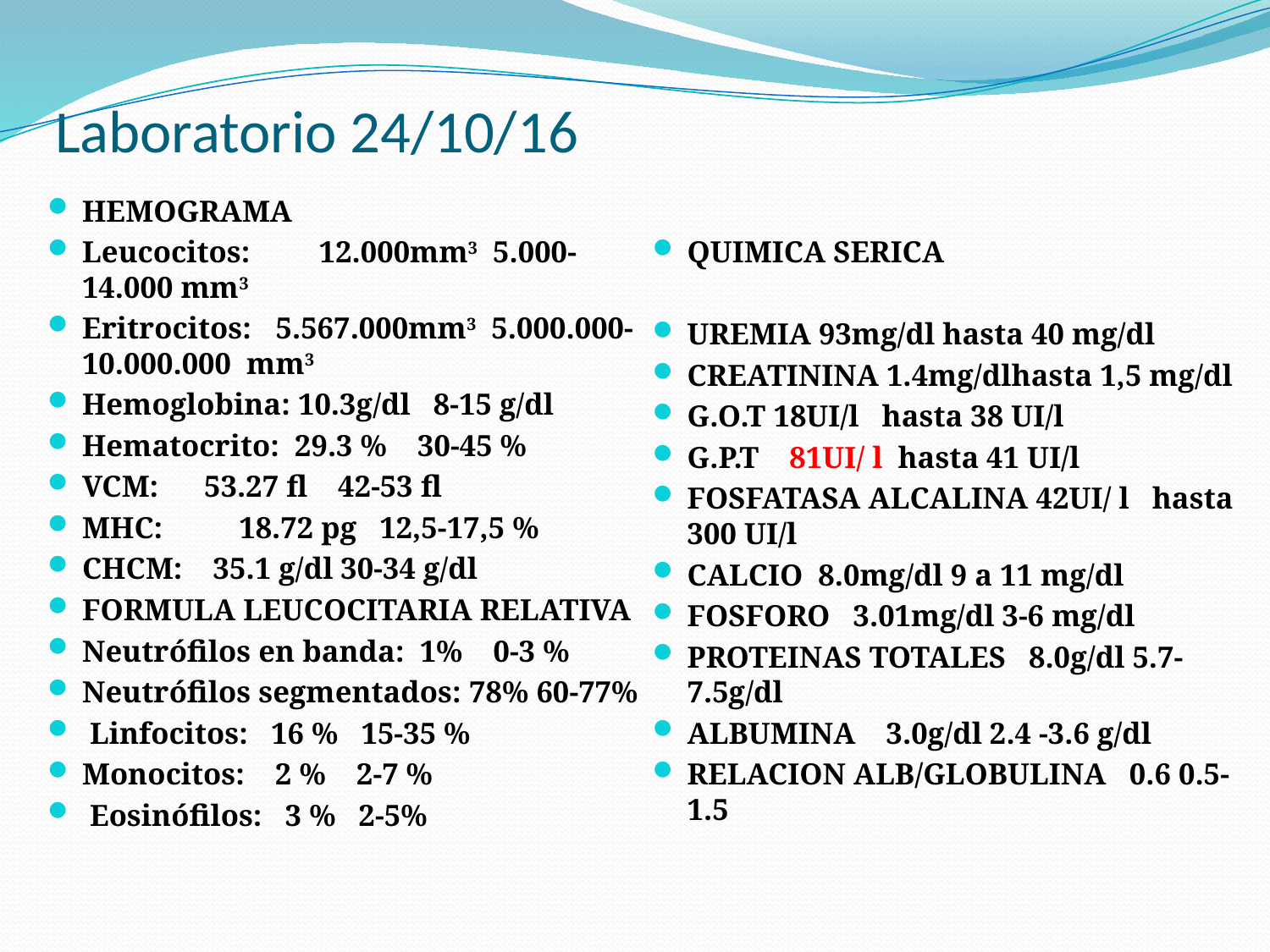

# Laboratorio 24/10/16
HEMOGRAMA
Leucocitos:         12.000mm3  5.000-14.000 mm3
Eritrocitos:    5.567.000mm3  5.000.000-10.000.000  mm3
Hemoglobina: 10.3g/dl   8-15 g/dl
Hematocrito:  29.3 %    30-45 %
VCM:      53.27 fl    42-53 fl
MHC:          18.72 pg   12,5-17,5 %
CHCM:    35.1 g/dl 30-34 g/dl
FORMULA LEUCOCITARIA RELATIVA
Neutrófilos en banda:  1%    0-3 %
Neutrófilos segmentados: 78% 60-77%
 Linfocitos:   16 %   15-35 %
Monocitos:    2 %    2-7 %
 Eosinófilos:   3 %   2-5%

QUIMICA SERICA

UREMIA 93mg/dl hasta 40 mg/dl
CREATININA 1.4mg/dlhasta 1,5 mg/dl
G.O.T 18UI/l   hasta 38 UI/l
G.P.T    81UI/ l  hasta 41 UI/l
FOSFATASA ALCALINA 42UI/ l   hasta 300 UI/l
CALCIO  8.0mg/dl 9 a 11 mg/dl
FOSFORO   3.01mg/dl 3-6 mg/dl
PROTEINAS TOTALES   8.0g/dl 5.7-7.5g/dl
ALBUMINA    3.0g/dl 2.4 -3.6 g/dl
RELACION ALB/GLOBULINA   0.6 0.5-1.5